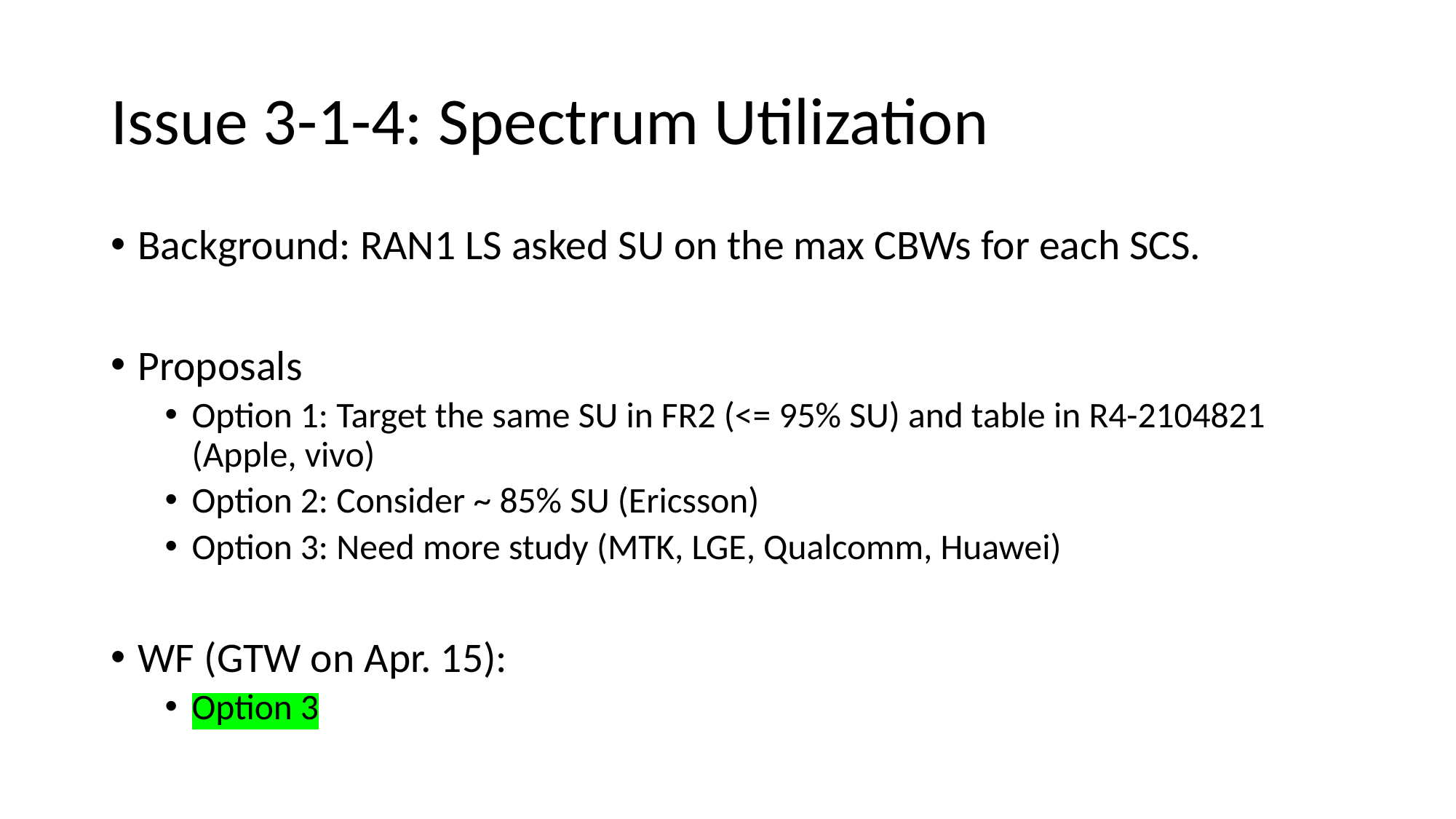

# Issue 3-1-4: Spectrum Utilization
Background: RAN1 LS asked SU on the max CBWs for each SCS.

Proposals
Option 1: Target the same SU in FR2 (<= 95% SU) and table in R4-2104821 (Apple, vivo)
Option 2: Consider ~ 85% SU (Ericsson)
Option 3: Need more study (MTK, LGE, Qualcomm, Huawei)

WF (GTW on Apr. 15):
Option 3